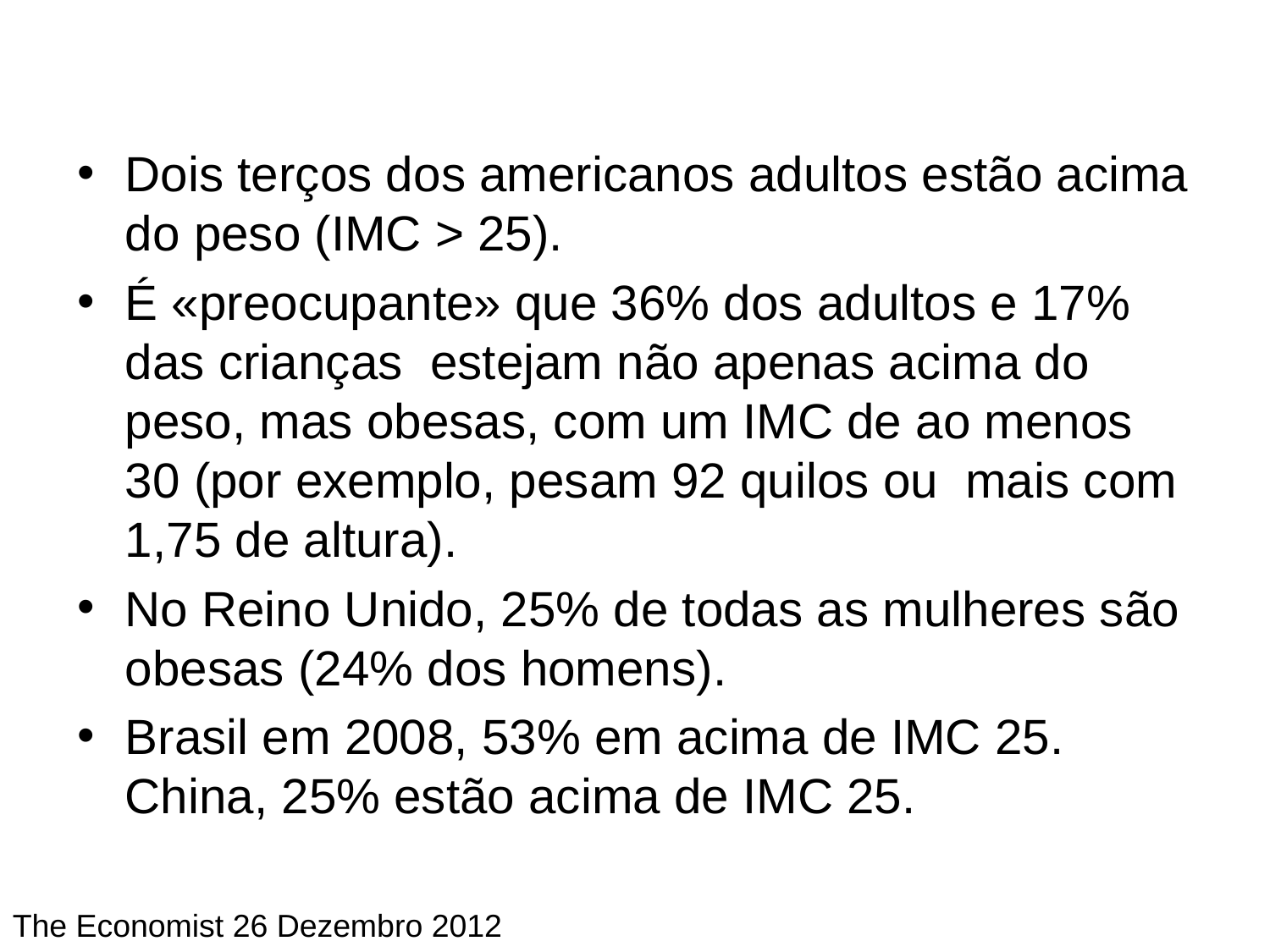

Dois terços dos americanos adultos estão acima do peso (IMC > 25).
É «preocupante» que 36% dos adultos e 17% das crianças  estejam não apenas acima do peso, mas obesas, com um IMC de ao menos 30 (por exemplo, pesam 92 quilos ou  mais com 1,75 de altura).
No Reino Unido, 25% de todas as mulheres são obesas (24% dos homens).
Brasil em 2008, 53% em acima de IMC 25. China, 25% estão acima de IMC 25.

The Economist 26 Dezembro 2012